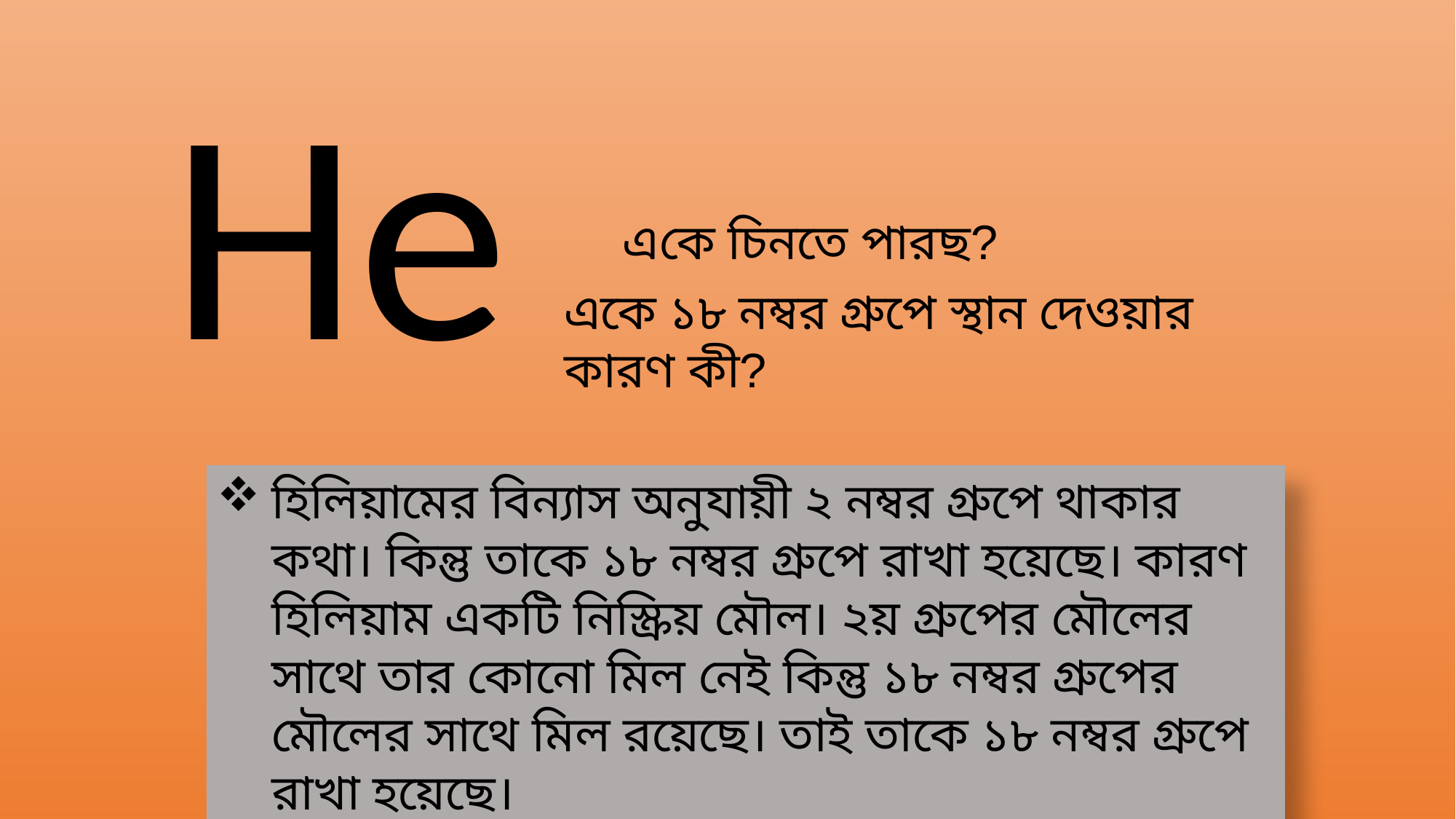

He
একে চিনতে পারছ?
একে ১৮ নম্বর গ্রুপে স্থান দেওয়ার কারণ কী?
হিলিয়ামের বিন্যাস অনুযায়ী ২ নম্বর গ্রুপে থাকার কথা। কিন্তু তাকে ১৮ নম্বর গ্রুপে রাখা হয়েছে। কারণ হিলিয়াম একটি নিস্ক্রিয় মৌল। ২য় গ্রুপের মৌলের সাথে তার কোনো মিল নেই কিন্তু ১৮ নম্বর গ্রুপের মৌলের সাথে মিল রয়েছে। তাই তাকে ১৮ নম্বর গ্রুপে রাখা হয়েছে।